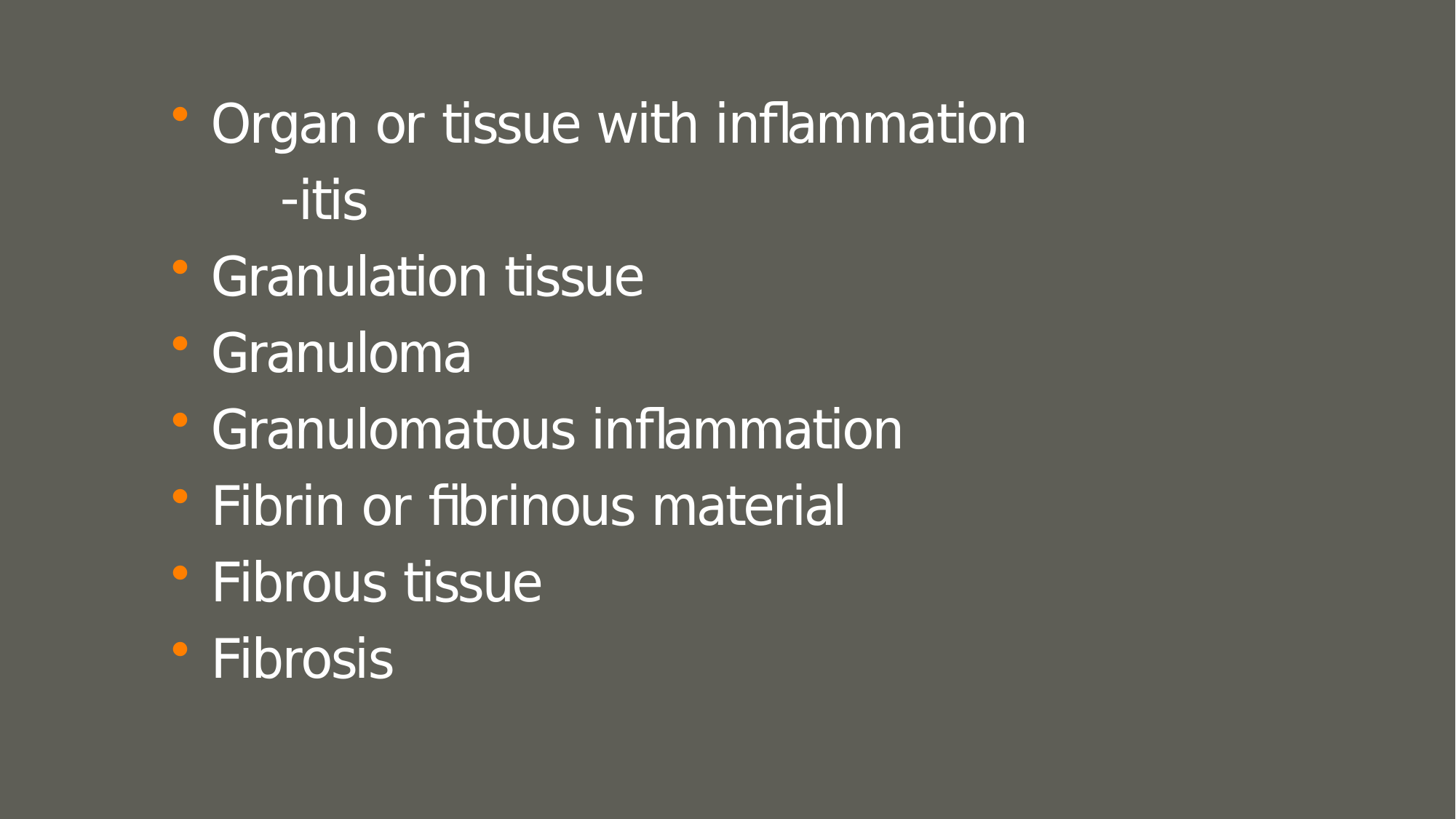

Organ or tissue with inflammation
	-itis
Granulation tissue
Granuloma
Granulomatous inflammation
Fibrin or fibrinous material
Fibrous tissue
Fibrosis